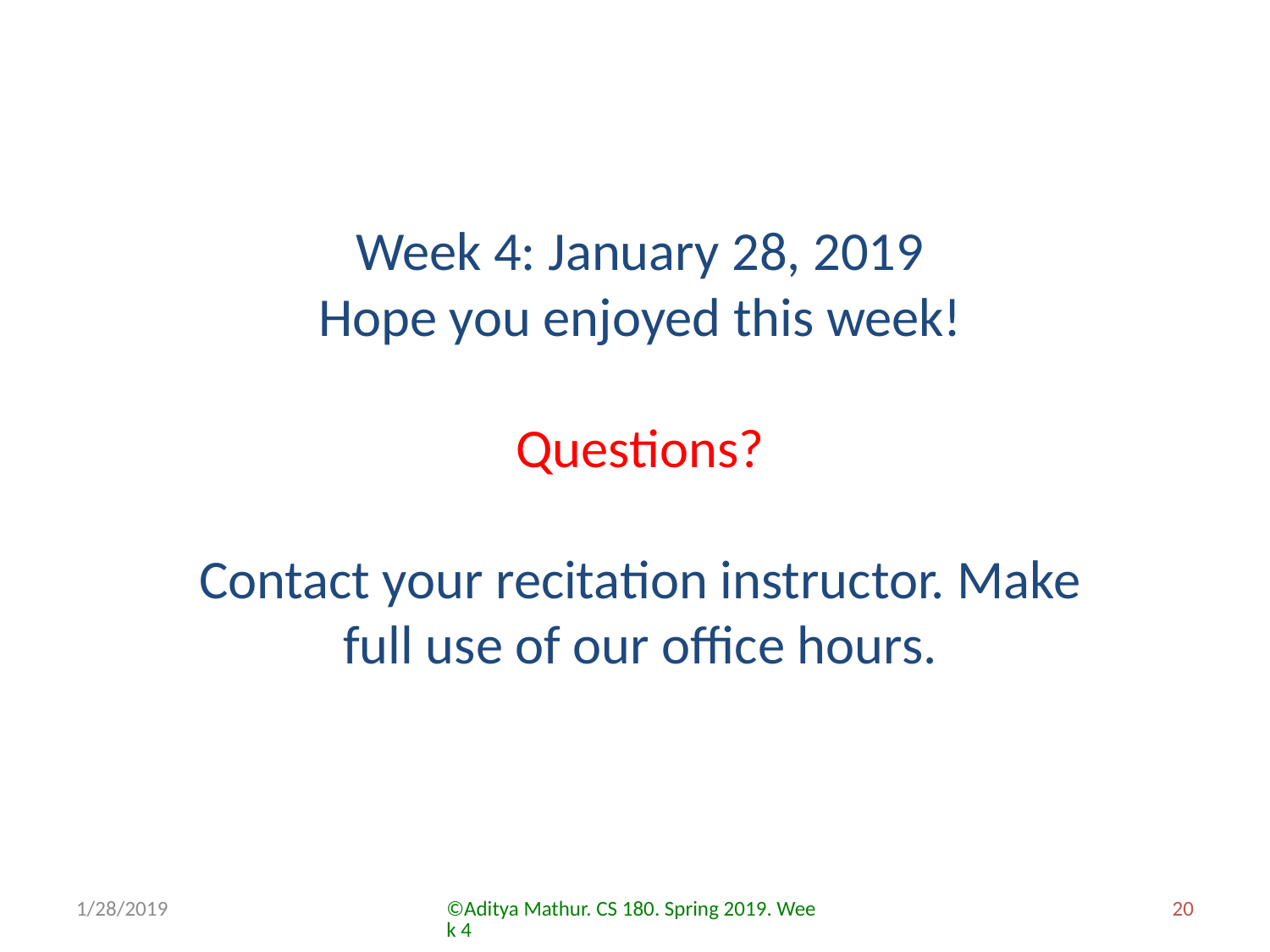

Week 4: January 28, 2019
Hope you enjoyed this week!
Questions?
Contact your recitation instructor. Make full use of our office hours.
1/28/2019
©Aditya Mathur. CS 180. Spring 2019. Week 4
20